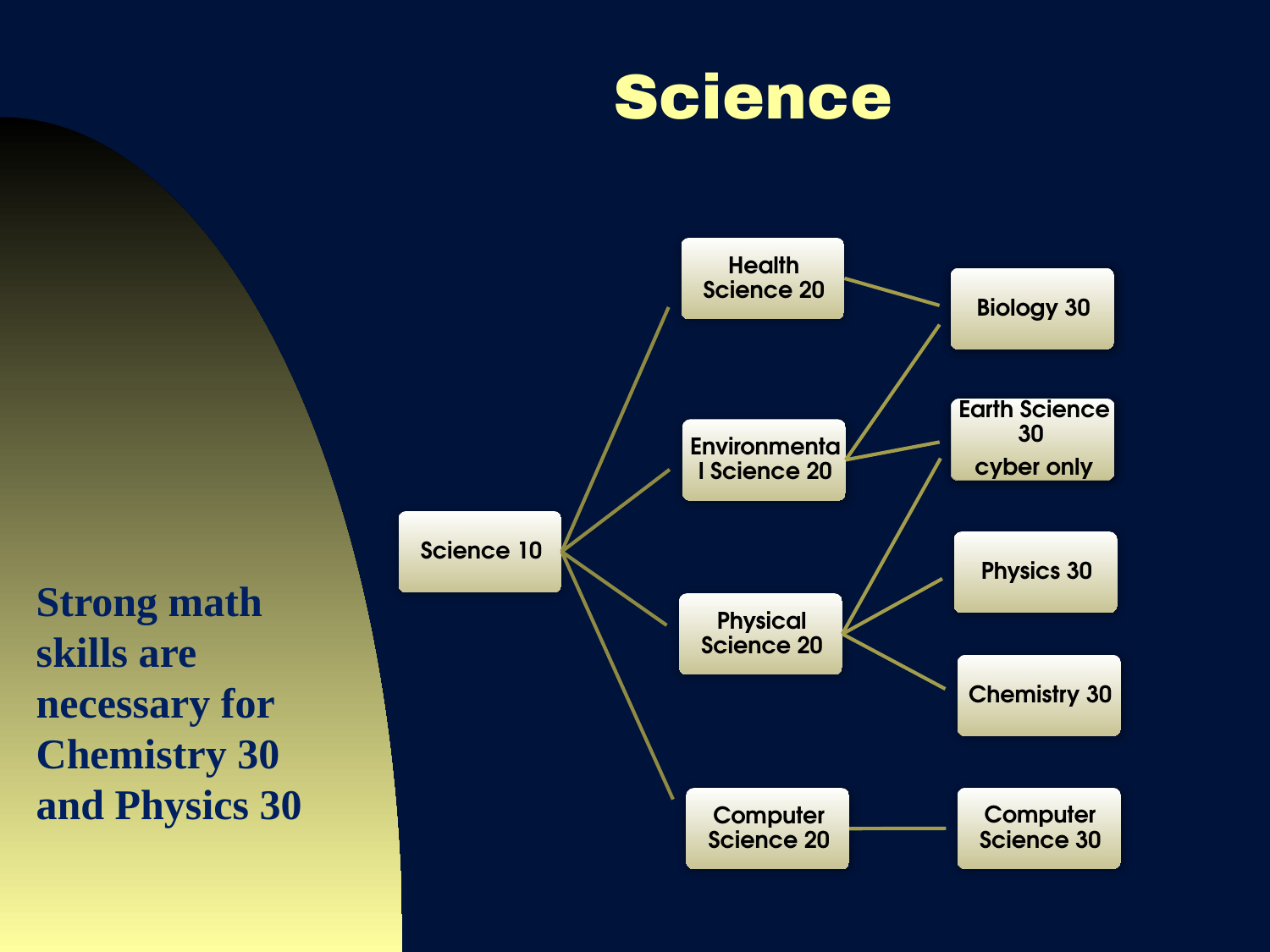

Science

Science 10

Health Science 20

Biology 30

Environmental Science 20

Biology 30

Earth Science 30

Physical Science 20

Earth Science 30
cyber only

Physics 30

Chemistry 30

Computer Science 20

Computer Science 30
Strong math skills are necessary for Chemistry 30 and Physics 30